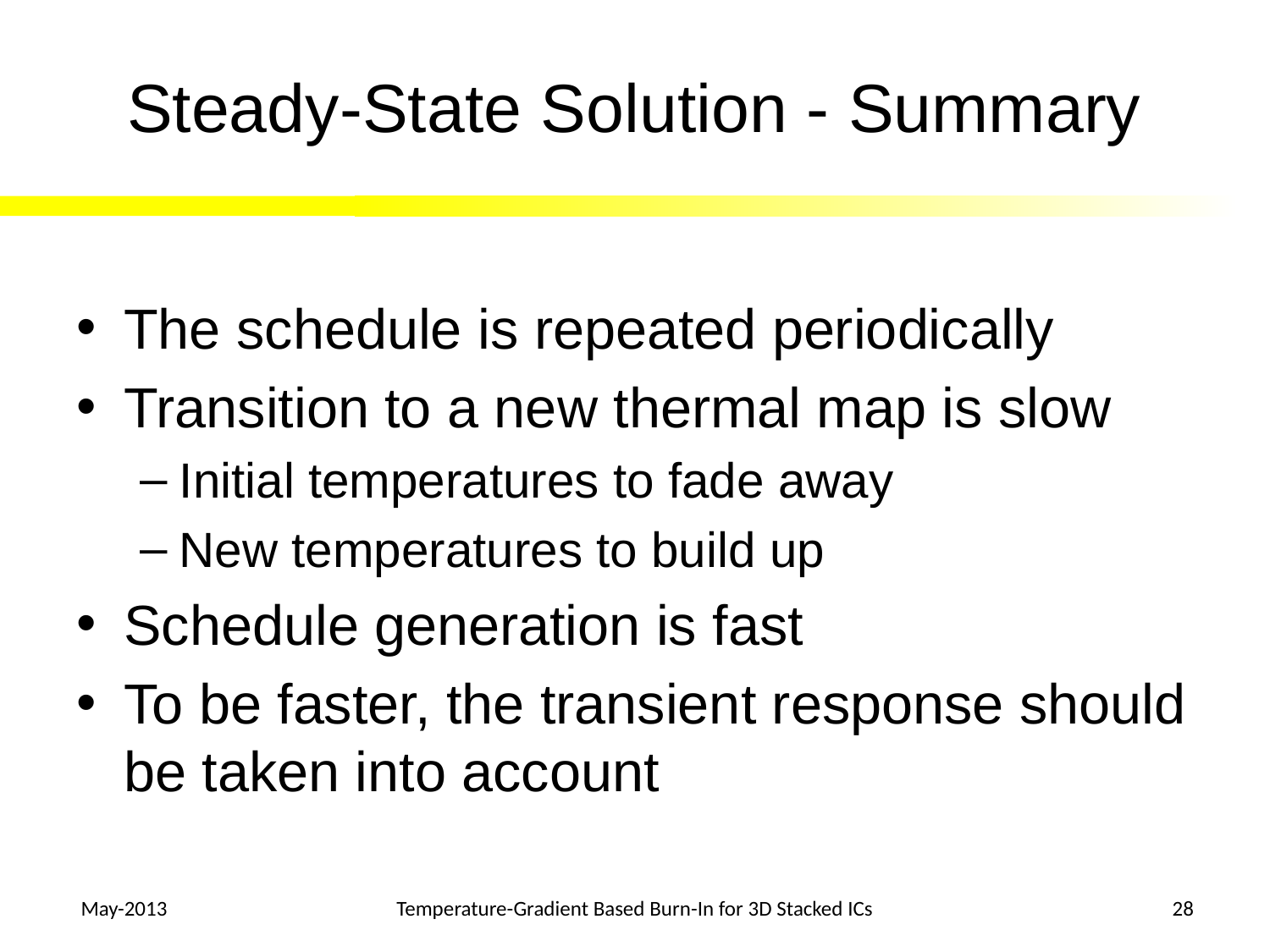

# Steady-State Solution - Summary
The schedule is repeated periodically
Transition to a new thermal map is slow
Initial temperatures to fade away
New temperatures to build up
Schedule generation is fast
To be faster, the transient response should be taken into account
 May-2013
Temperature-Gradient Based Burn-In for 3D Stacked ICs
28